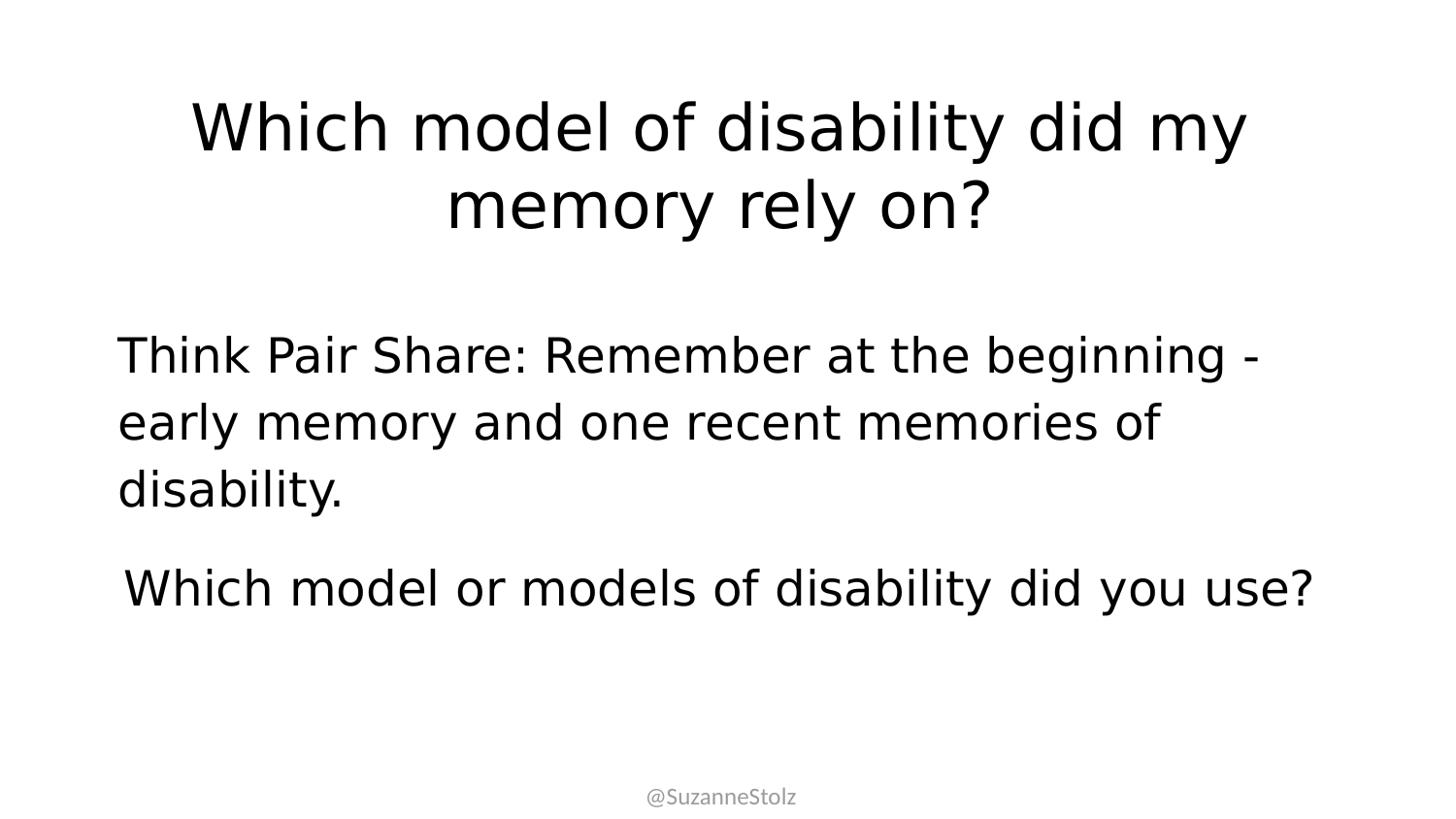

Which model of disability did my memory rely on?
Think Pair Share: Remember at the beginning - early memory and one recent memories of disability.
Which model or models of disability did you use?
@SuzanneStolz